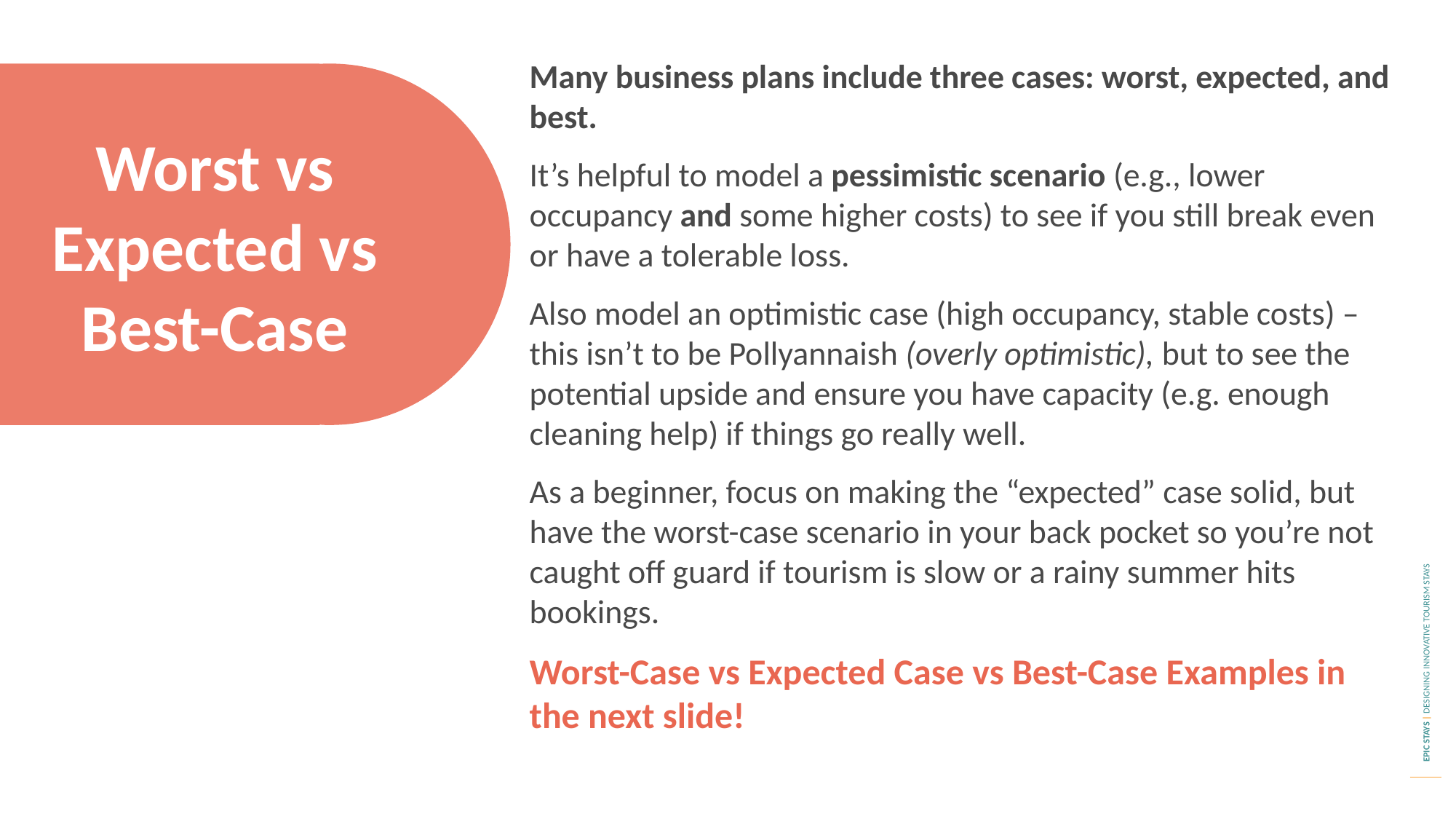

Many business plans include three cases: worst, expected, and best.
It’s helpful to model a pessimistic scenario (e.g., lower occupancy and some higher costs) to see if you still break even or have a tolerable loss.
Also model an optimistic case (high occupancy, stable costs) – this isn’t to be Pollyannaish (overly optimistic), but to see the potential upside and ensure you have capacity (e.g. enough cleaning help) if things go really well.
As a beginner, focus on making the “expected” case solid, but have the worst-case scenario in your back pocket so you’re not caught off guard if tourism is slow or a rainy summer hits bookings.
Worst-Case vs Expected Case vs Best-Case Examples in the next slide!

Worst vs Expected vs Best-Case